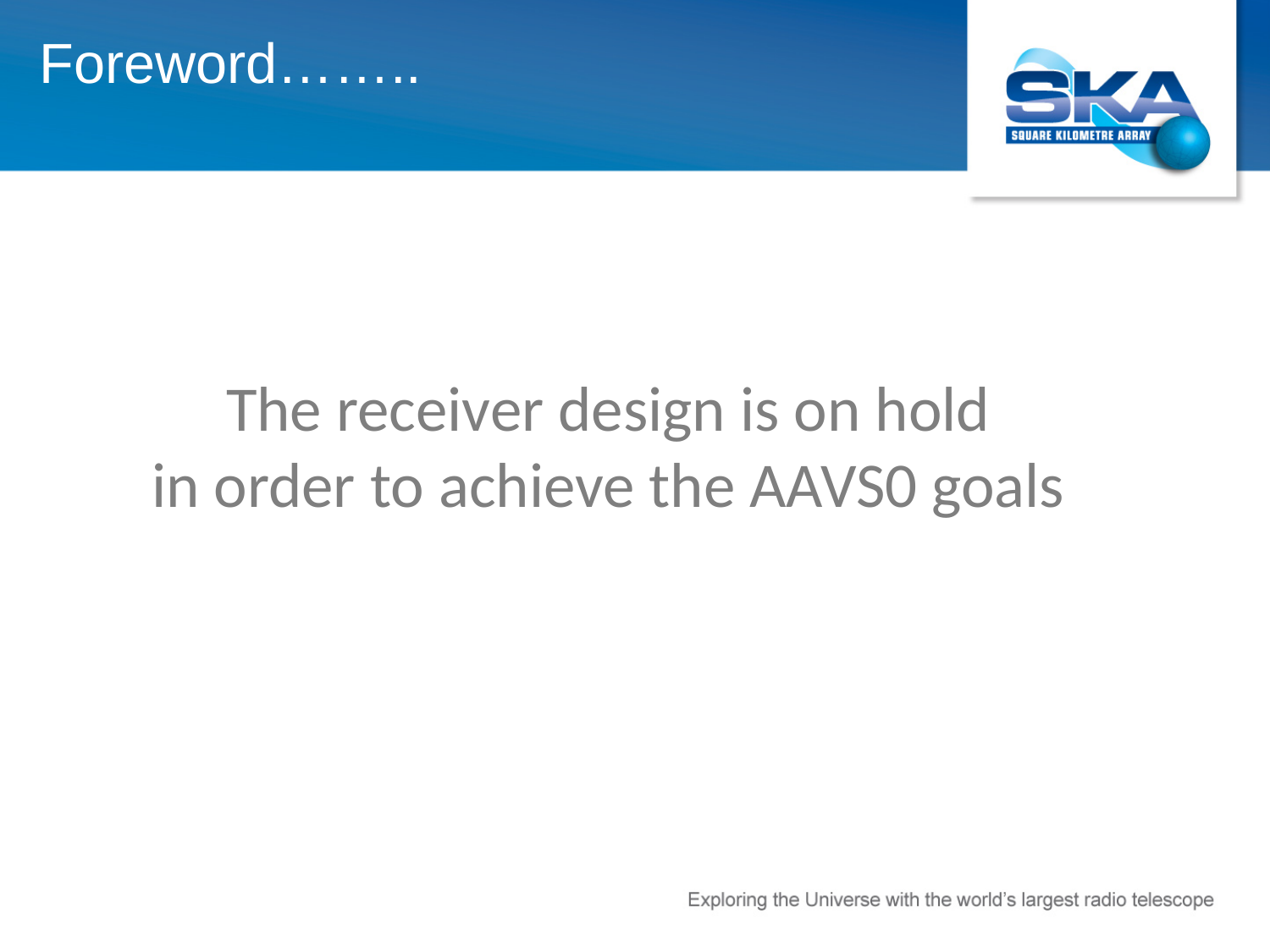

Foreword……..
The receiver design is on hold
in order to achieve the AAVS0 goals